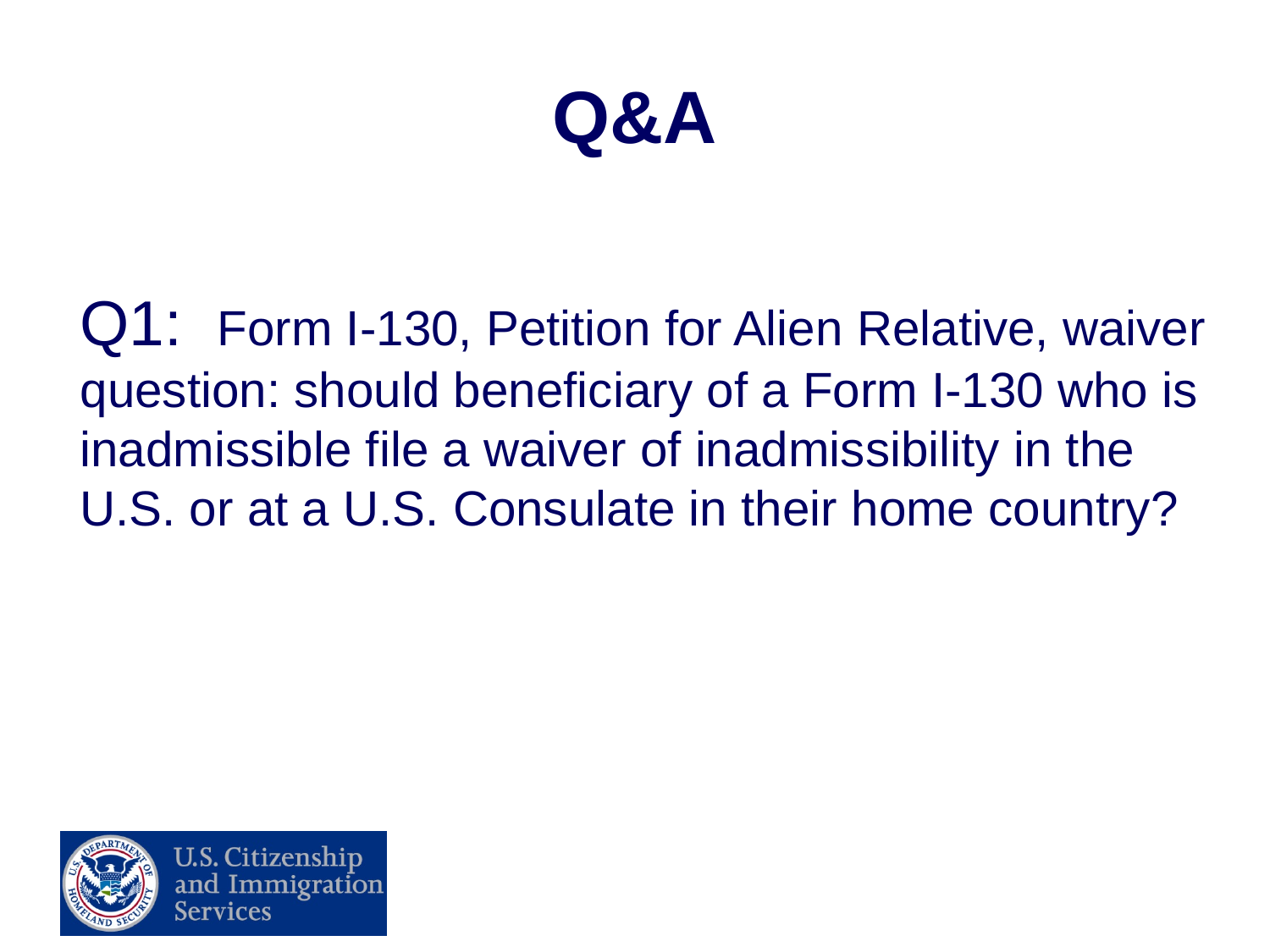

# Q&A

Q1:  Form I-130, Petition for Alien Relative, waiver question: should beneficiary of a Form I-130 who is inadmissible file a waiver of inadmissibility in the U.S. or at a U.S. Consulate in their home country?
22